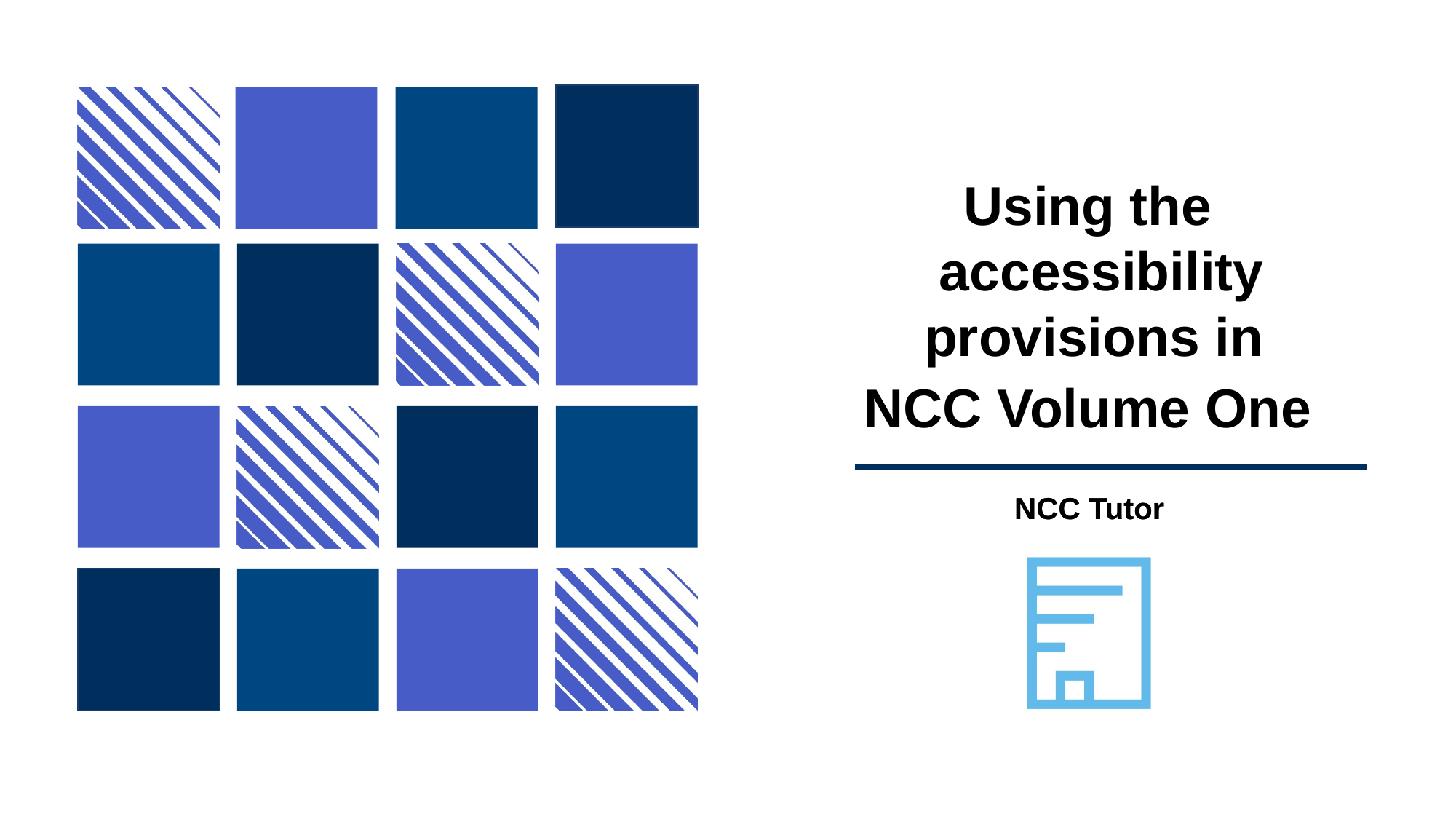

Using the accessibility provisions in
NCC Volume One